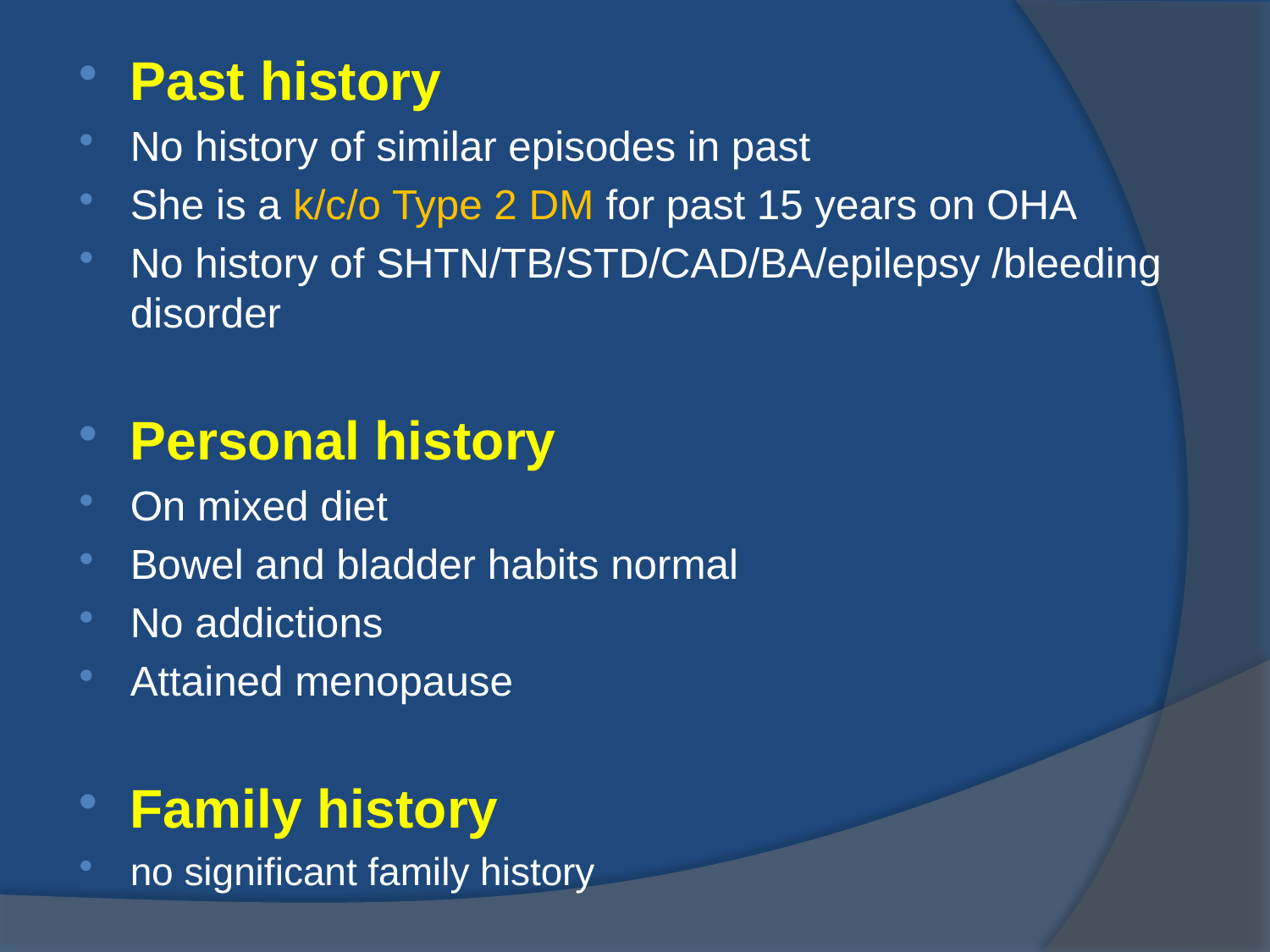

Past history
No history of similar episodes in past
She is a k/c/o Type 2 DM for past 15 years on OHA
No history of SHTN/TB/STD/CAD/BA/epilepsy /bleeding disorder

Personal history
On mixed diet
Bowel and bladder habits normal
No addictions
Attained menopause

Family history
no significant family history